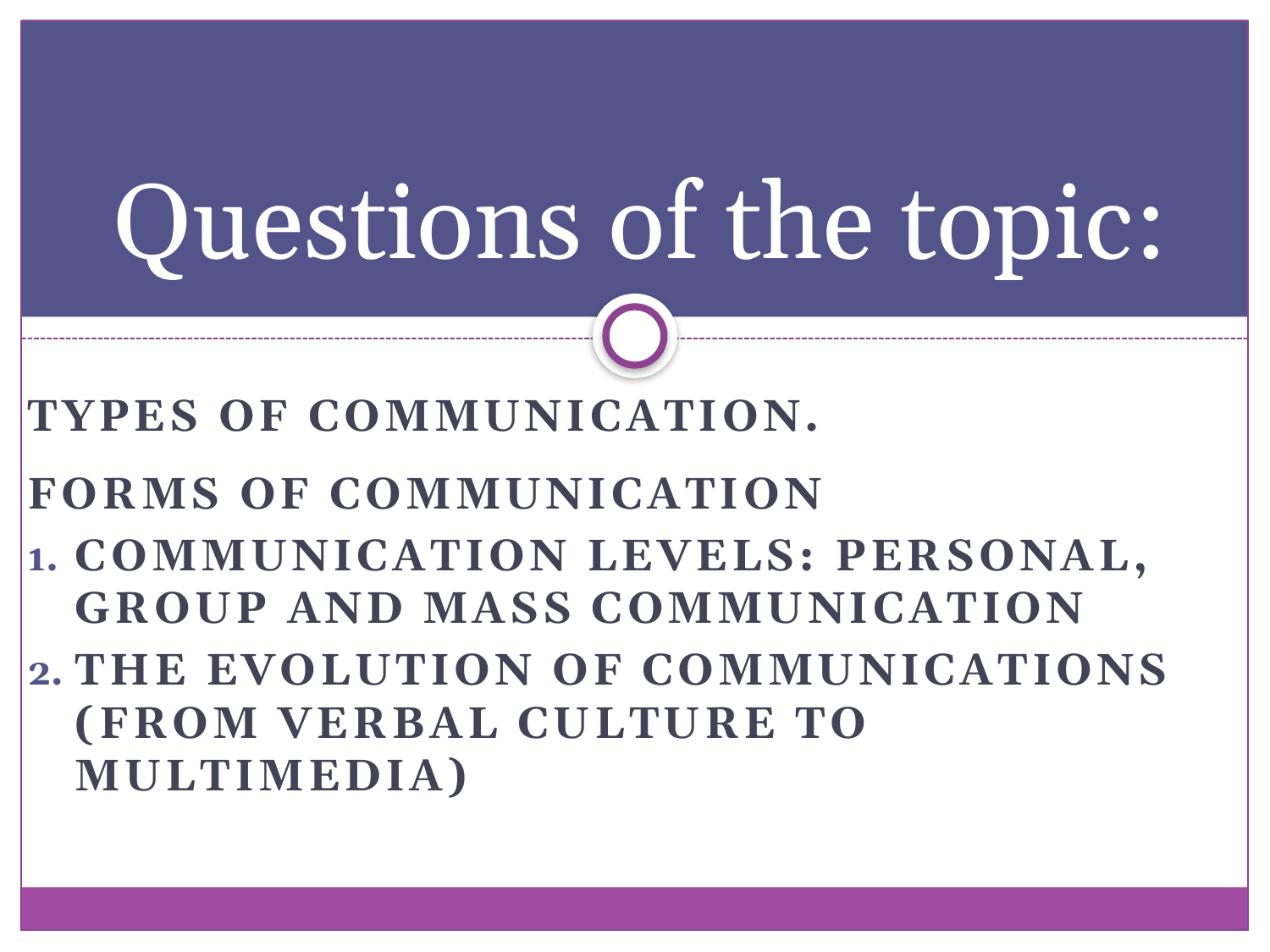

# Questions of the topic:
types of communication.
Forms of communication
Communication levels: Personal, group and mass communication
The evolution of communications
(from verbal culture to multimedia)